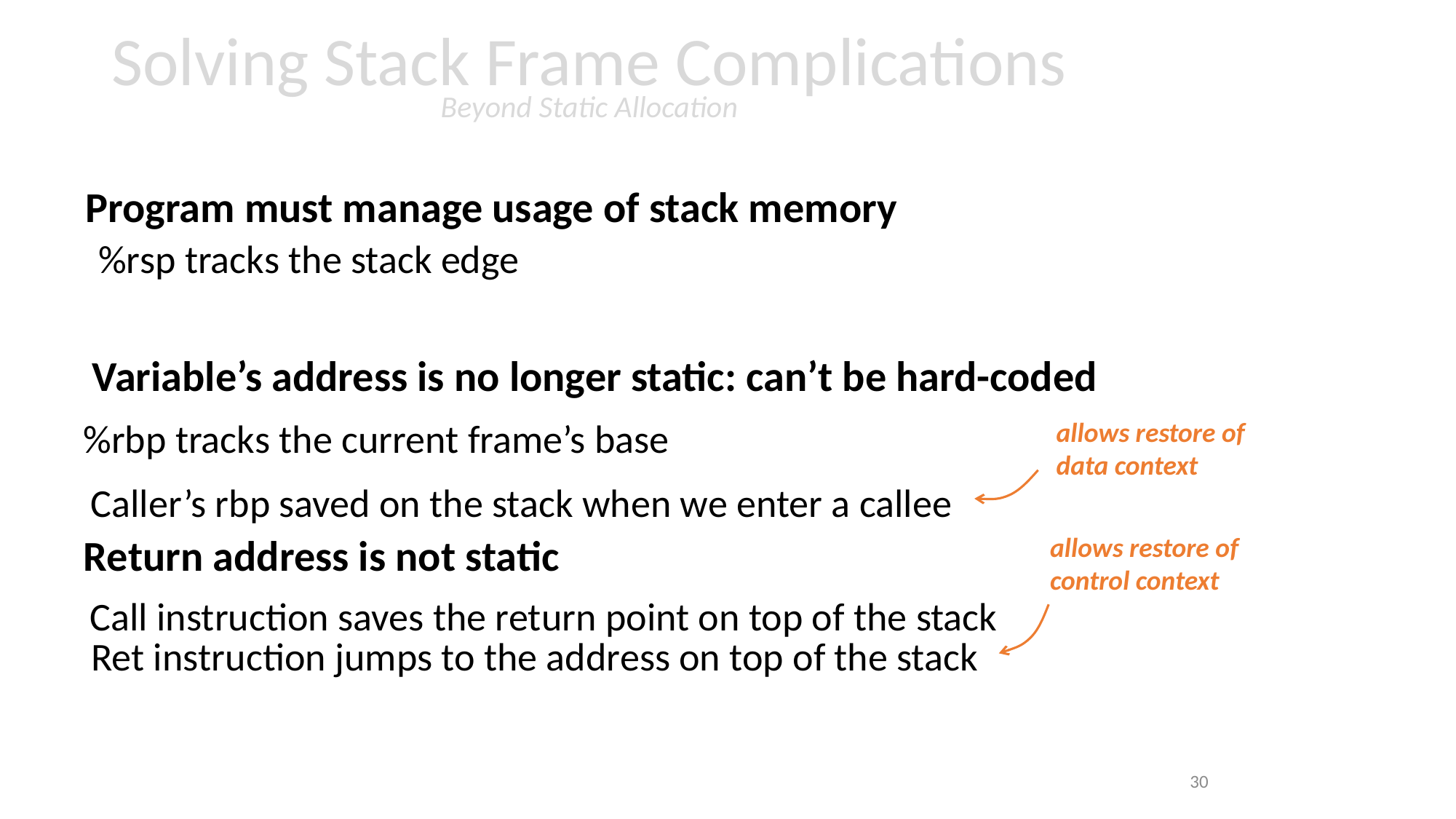

# Solving Stack Frame Complications Beyond Static Allocation
Program must manage usage of stack memory
%rsp tracks the stack edge
Variable’s address is no longer static: can’t be hard-coded
%rbp tracks the current frame’s base
allows restore of
data context

Caller’s rbp saved on the stack when we enter a callee
Return address is not static
allows restore of
control context
Call instruction saves the return point on top of the stack

Ret instruction jumps to the address on top of the stack
30